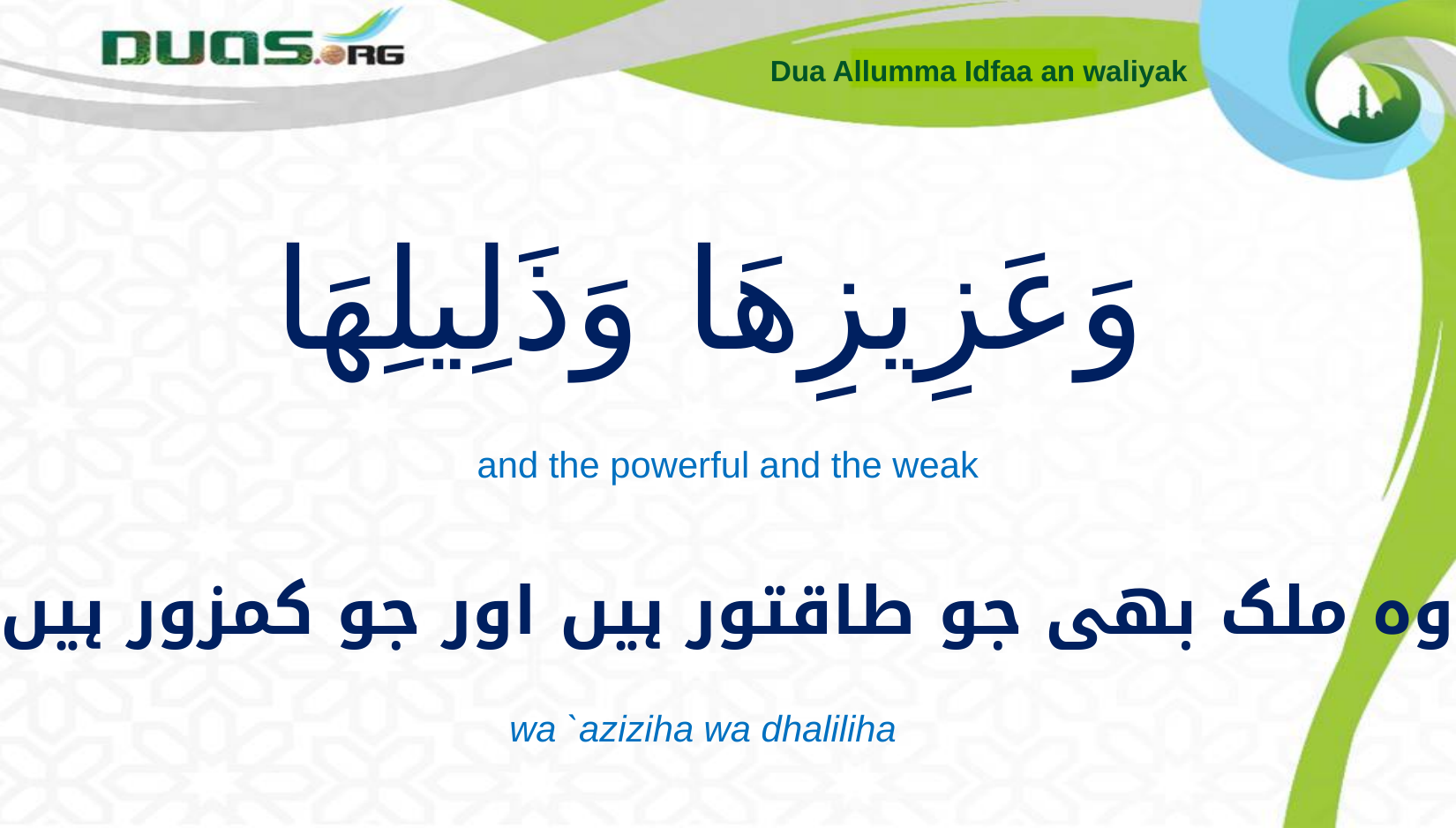

Dua Allumma Idfaa an waliyak
# وَعَزِيزِهَا وَذَلِيلِهَا
and the powerful and the weak
وہ ملک بھی جو طاقتور ہیں اور جو کمزور ہیں
wa `aziziha wa dhaliliha